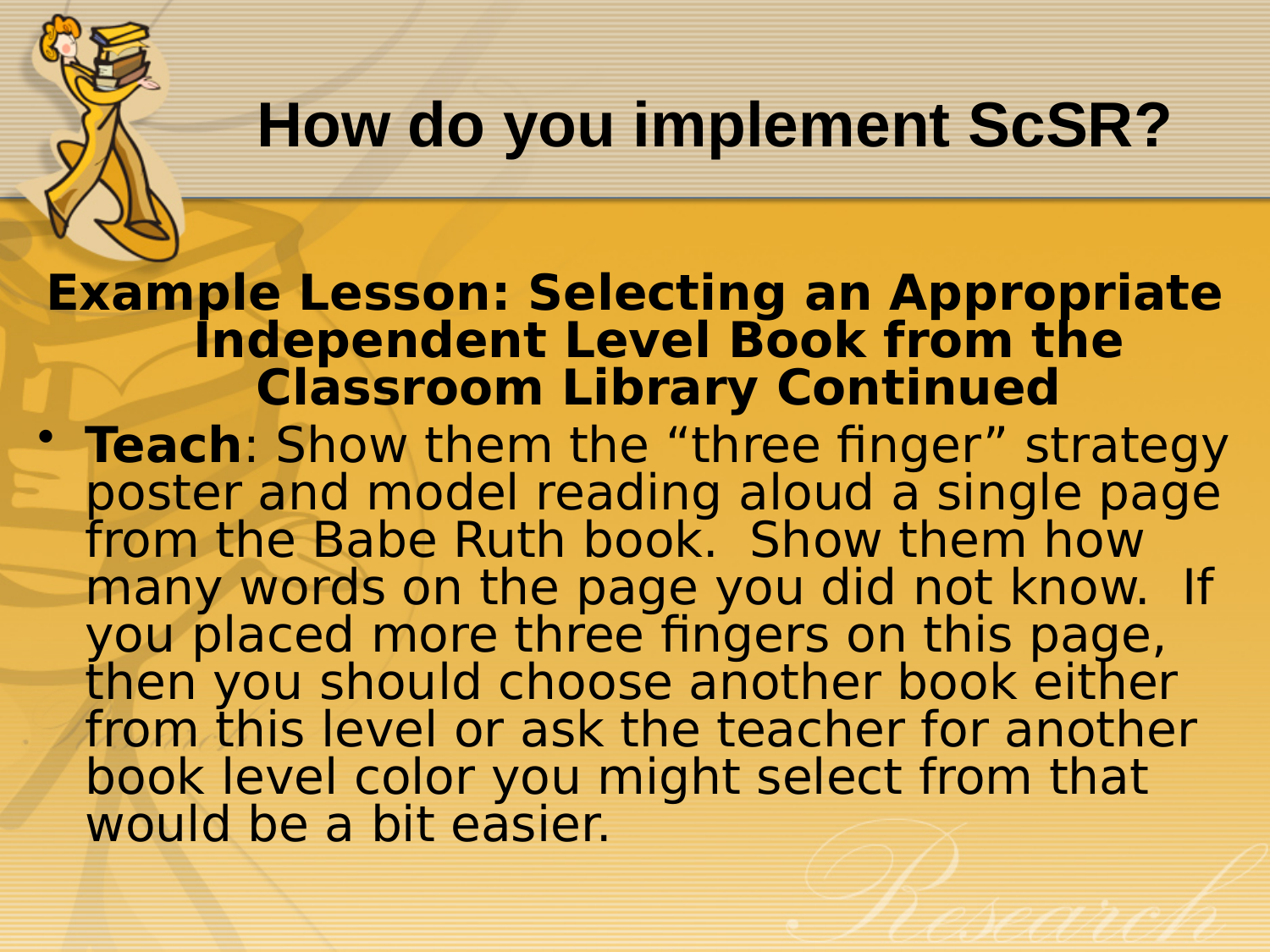

# How do you implement ScSR?
Example Lesson: Selecting an Appropriate Independent Level Book from the Classroom Library Continued
Teach: Show them the “three finger” strategy poster and model reading aloud a single page from the Babe Ruth book.  Show them how many words on the page you did not know.  If you placed more three fingers on this page, then you should choose another book either from this level or ask the teacher for another book level color you might select from that would be a bit easier.